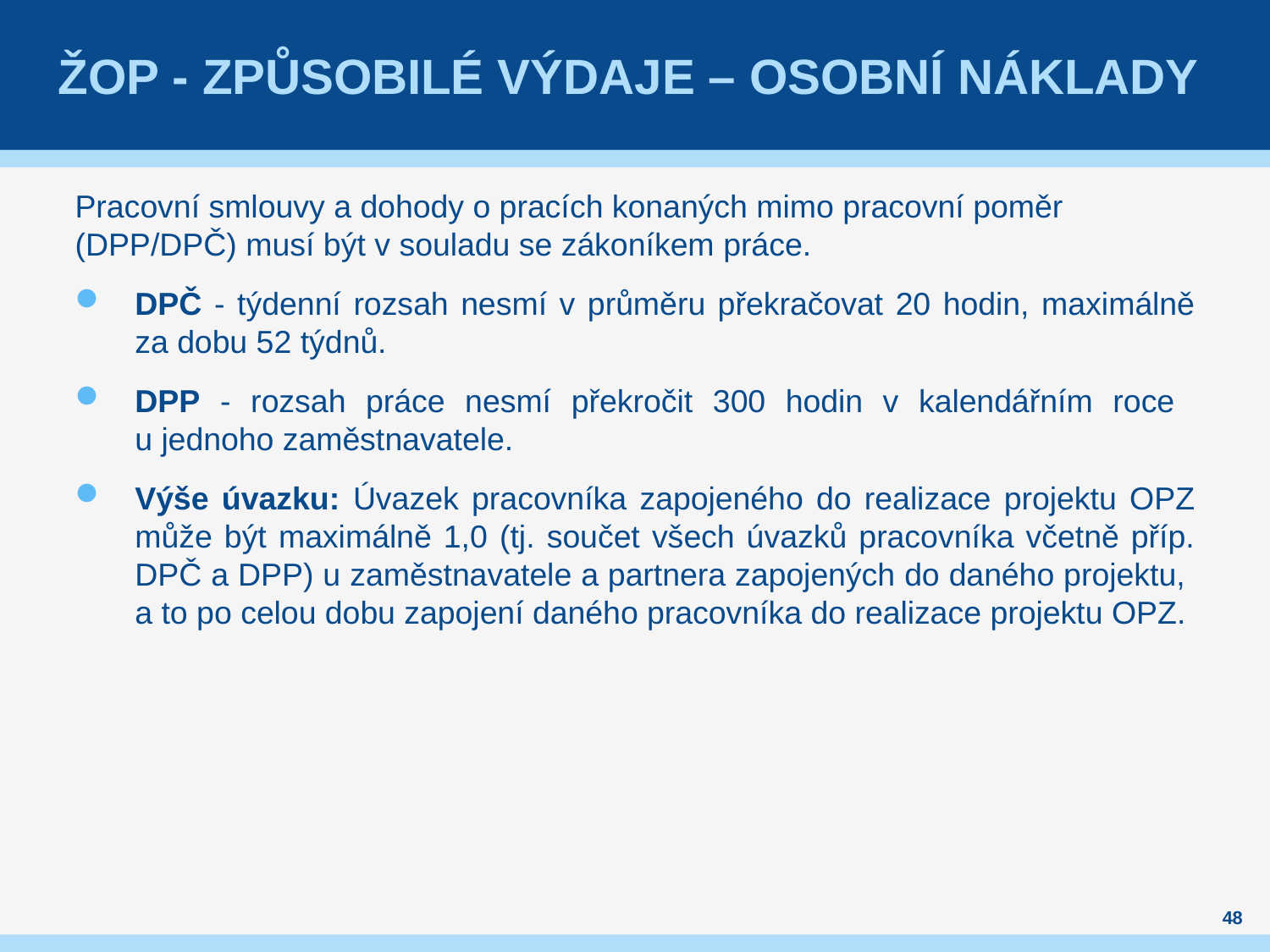

# Žop - Způsobilé výdaje – osobní náklady
Pracovní smlouvy a dohody o pracích konaných mimo pracovní poměr (DPP/DPČ) musí být v souladu se zákoníkem práce.
DPČ - týdenní rozsah nesmí v průměru překračovat 20 hodin, maximálně za dobu 52 týdnů.
DPP - rozsah práce nesmí překročit 300 hodin v kalendářním roce
u jednoho zaměstnavatele.
Výše úvazku: Úvazek pracovníka zapojeného do realizace projektu OPZ může být maximálně 1,0 (tj. součet všech úvazků pracovníka včetně příp. DPČ a DPP) u zaměstnavatele a partnera zapojených do daného projektu,
a to po celou dobu zapojení daného pracovníka do realizace projektu OPZ.

48